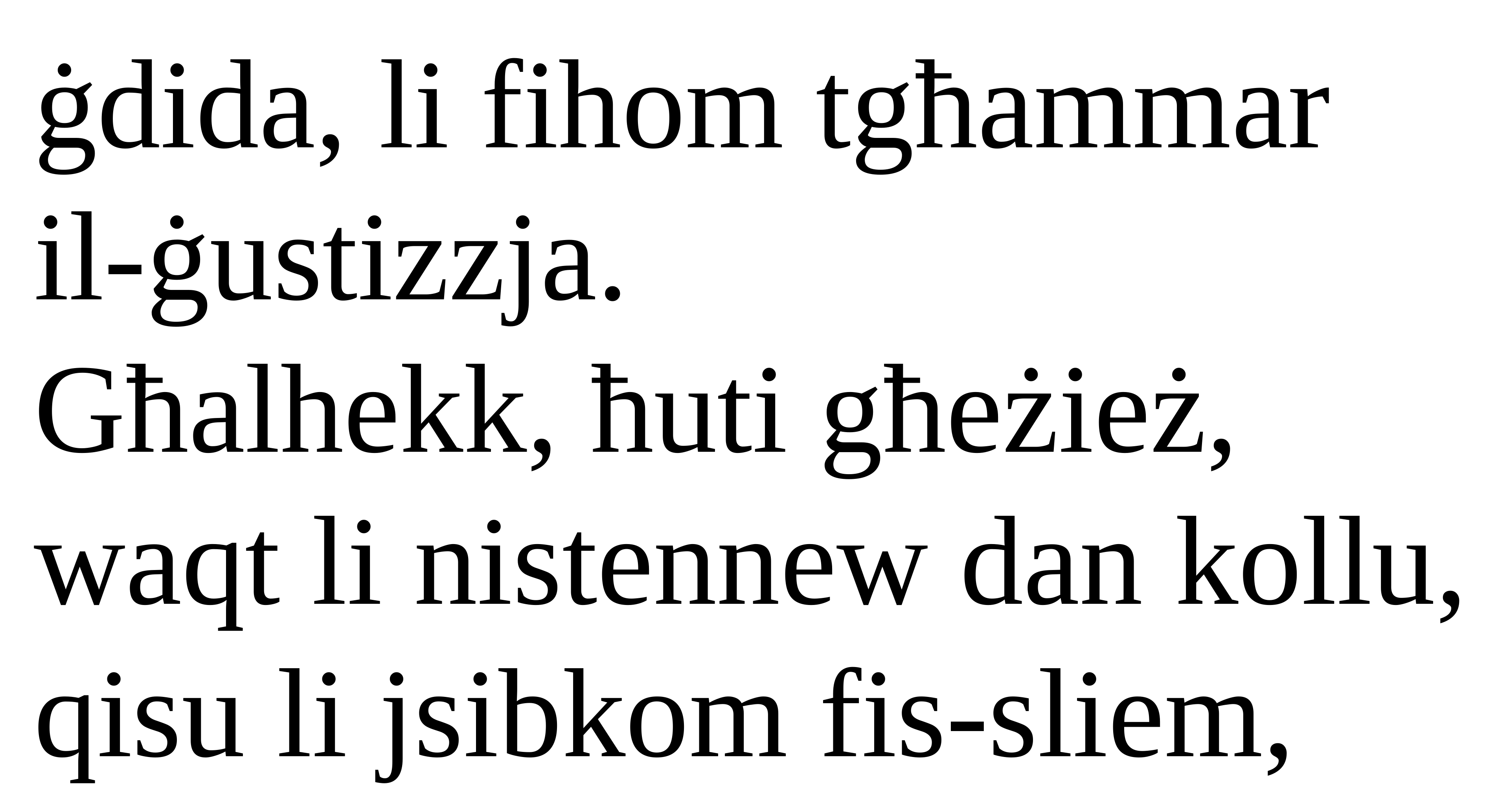

ġdida, li fihom tgħammar il-ġustizzja.
Għalhekk, ħuti għeżież,
waqt li nistennew dan kollu,
qisu li jsibkom fis-sliem,